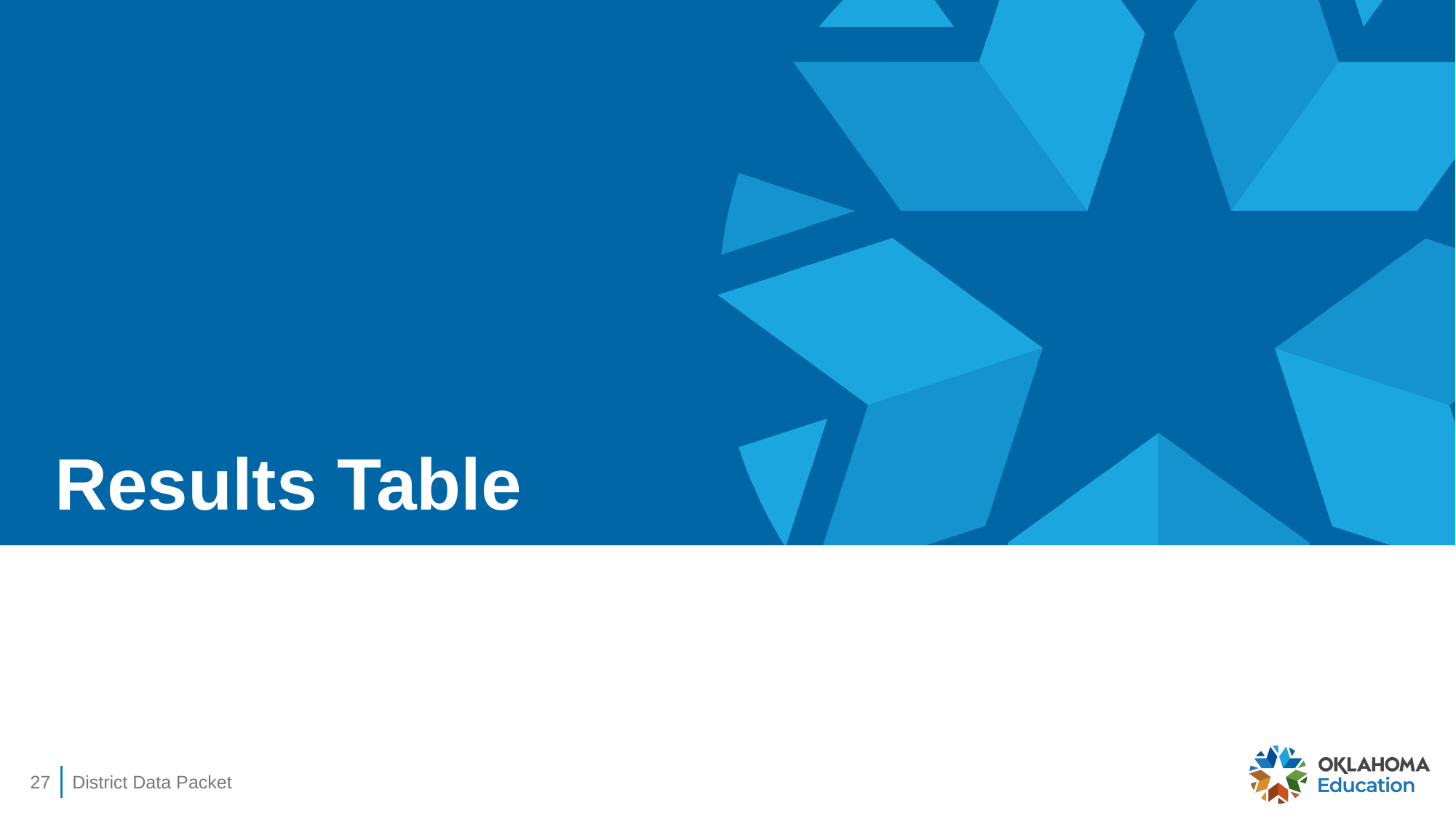

# Results Table

27
District Data Packet